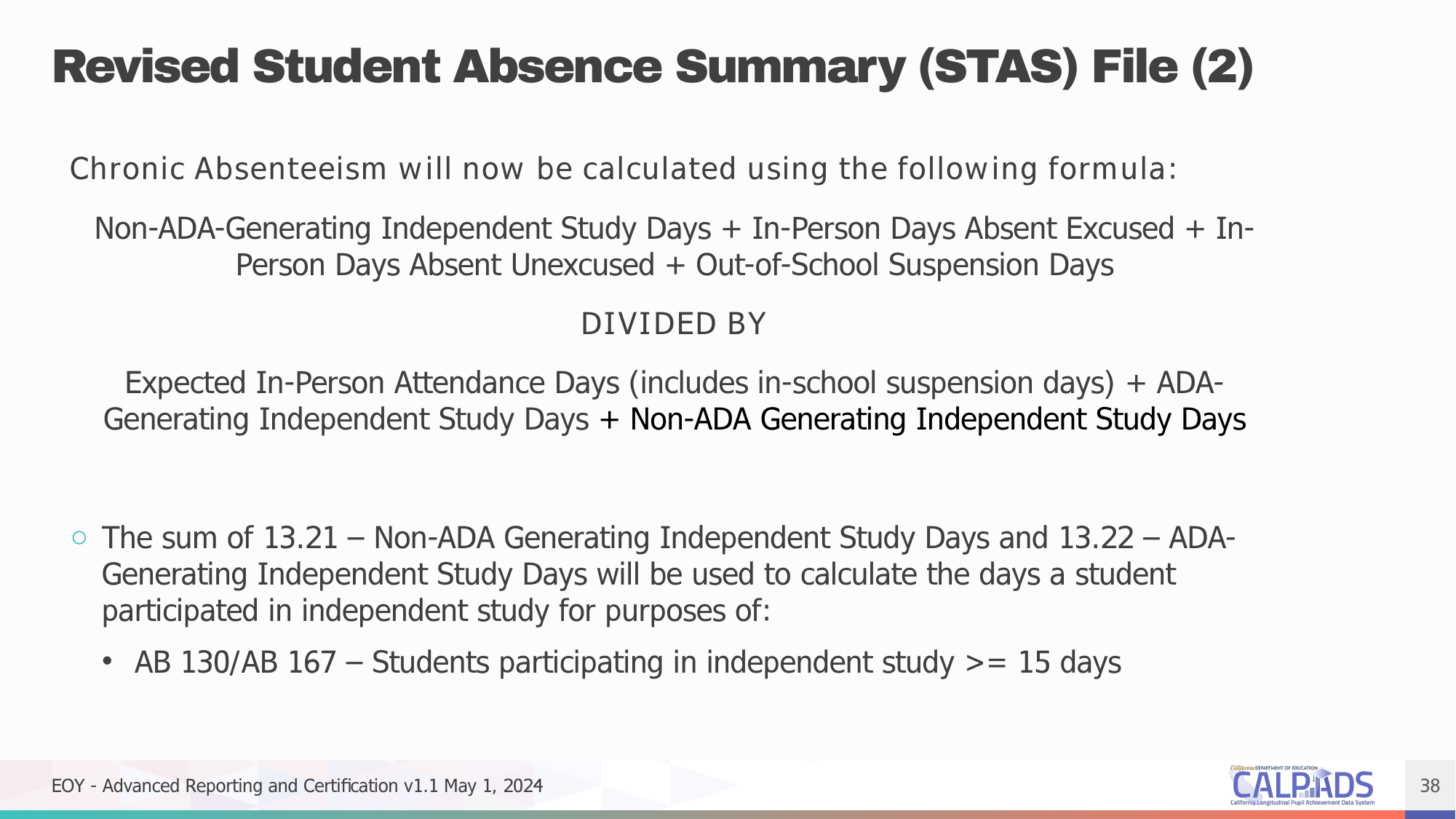

Revised Student Absence Summary (STAS) File (2)
Chronic Absenteeism will now be calculated using the following formula:
Non-ADA-Generating Independent Study Days + In-Person Days Absent Excused + In-Person Days Absent Unexcused + Out-of-School Suspension Days
DIVIDED BY
Expected In-Person Attendance Days (includes in-school suspension days) + ADA-Generating Independent Study Days + Non-ADA Generating Independent Study Days

The sum of 13.21 – Non-ADA Generating Independent Study Days and 13.22 – ADA-Generating Independent Study Days will be used to calculate the days a student participated in independent study for purposes of:
AB 130/AB 167 – Students participating in independent study >= 15 days

EOY - Advanced Reporting and Certification v1.1 May 1, 2024
38